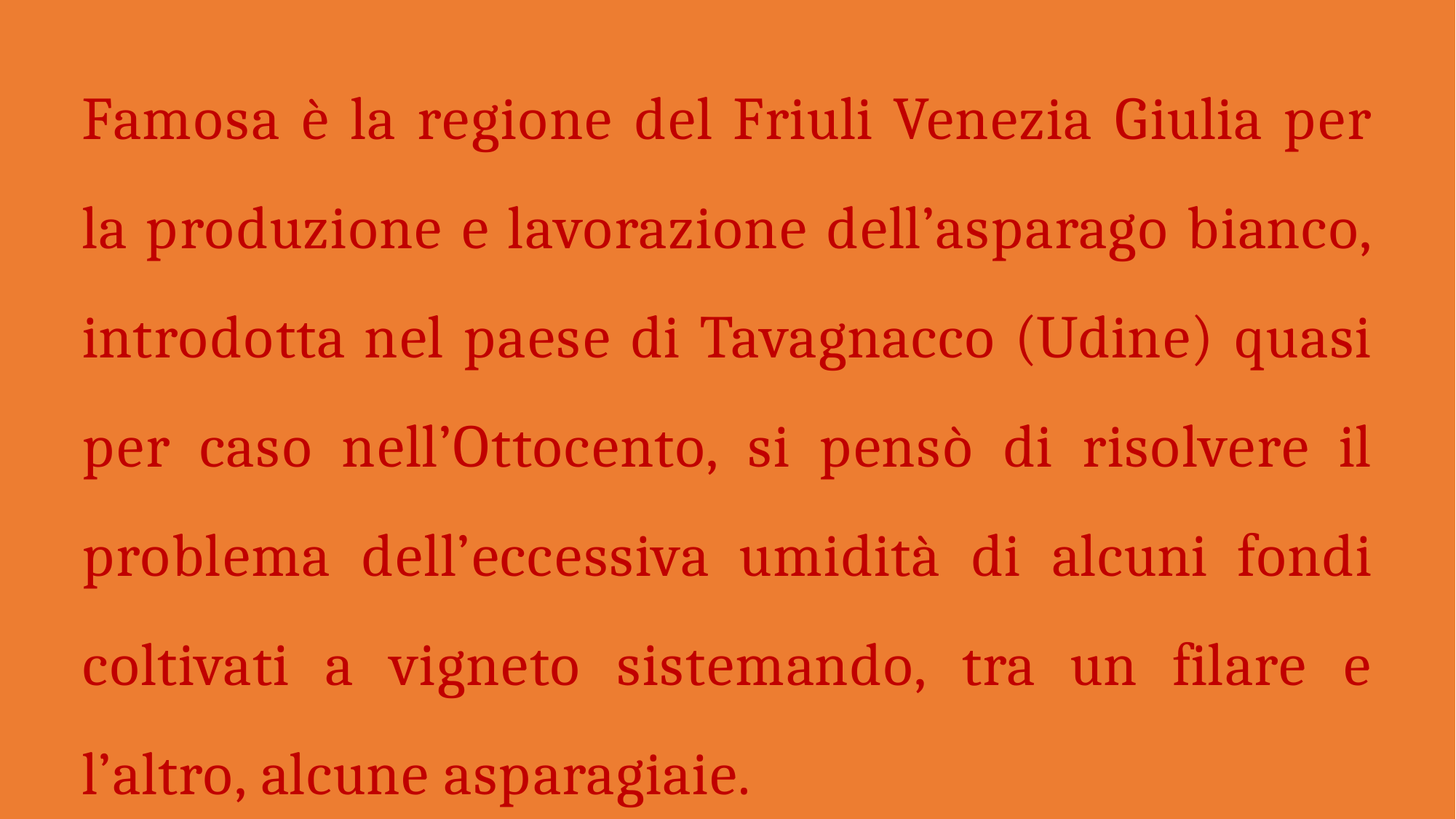

Famosa è la regione del Friuli Venezia Giulia per la produzione e lavorazione dell’asparago bianco, introdotta nel paese di Tavagnacco (Udine) quasi per caso nell’Ottocento, si pensò di risolvere il problema dell’eccessiva umidità di alcuni fondi coltivati a vigneto sistemando, tra un filare e l’altro, alcune asparagiaie.